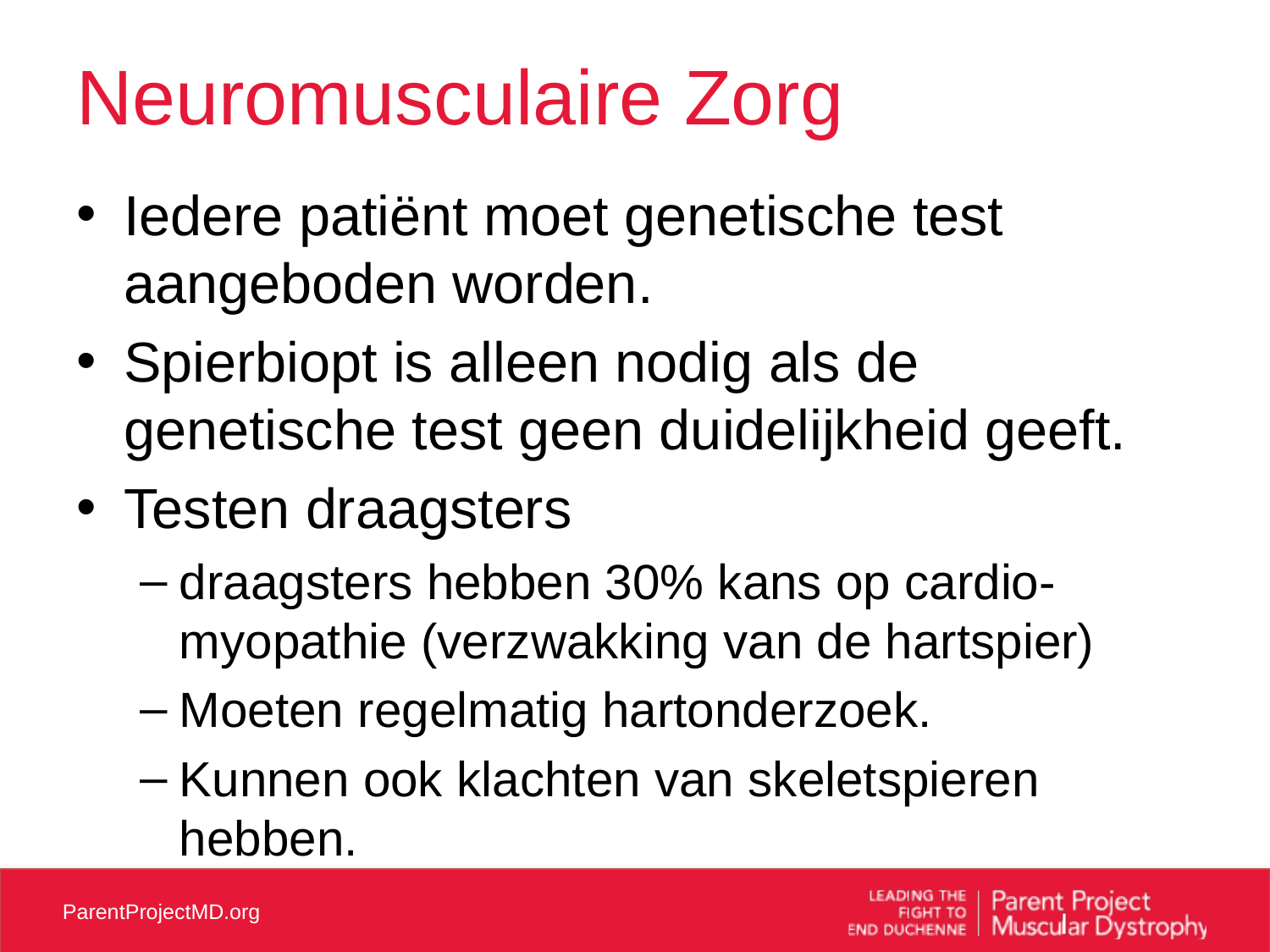

# Neuromusculaire Zorg
Iedere patiënt moet genetische test aangeboden worden.
Spierbiopt is alleen nodig als de genetische test geen duidelijkheid geeft.
Testen draagsters
draagsters hebben 30% kans op cardio-myopathie (verzwakking van de hartspier)
Moeten regelmatig hartonderzoek.
Kunnen ook klachten van skeletspieren hebben.